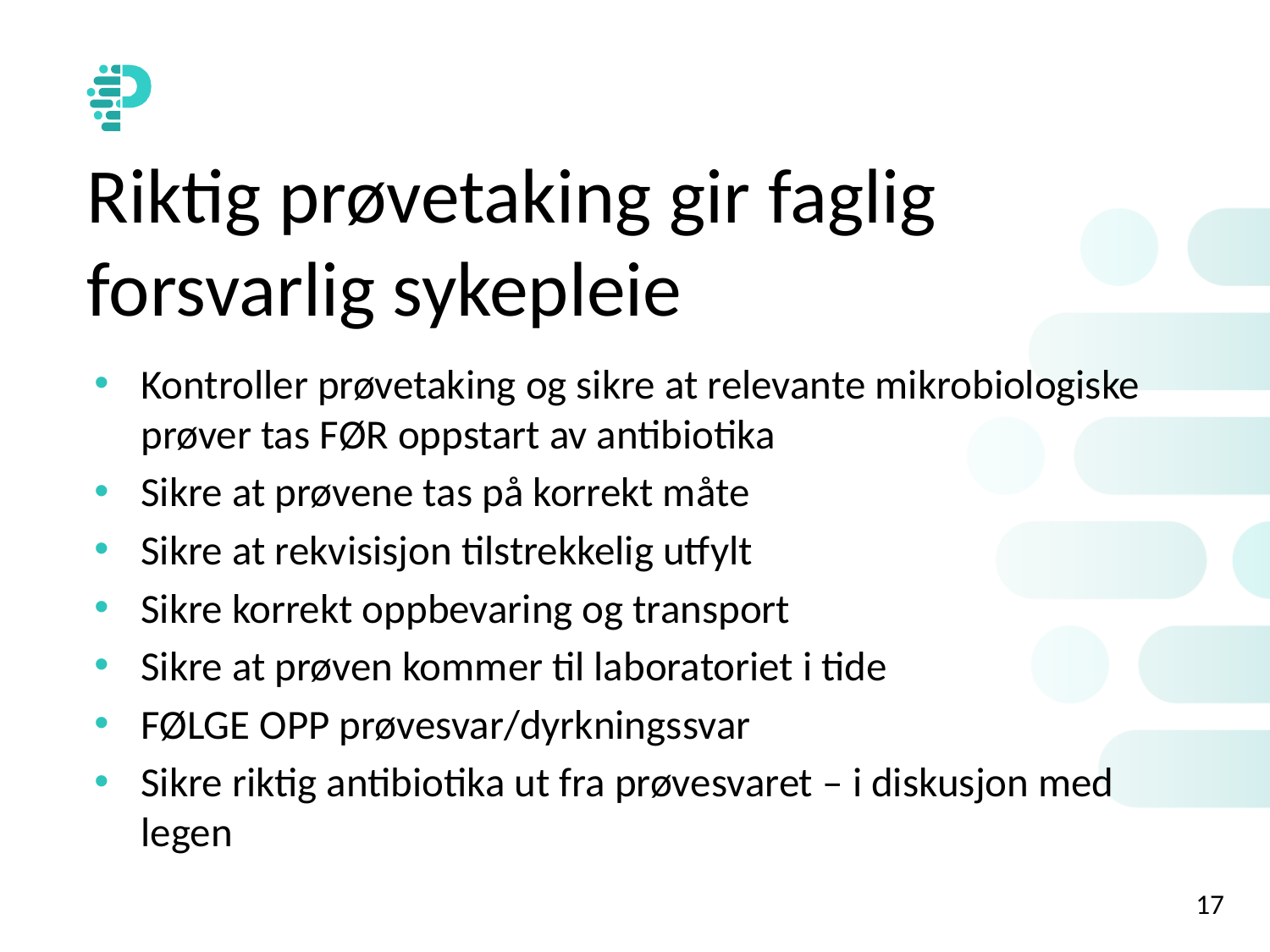

# Riktig prøvetaking gir faglig forsvarlig sykepleie
Kontroller prøvetaking og sikre at relevante mikrobiologiske prøver tas FØR oppstart av antibiotika
Sikre at prøvene tas på korrekt måte
Sikre at rekvisisjon tilstrekkelig utfylt
Sikre korrekt oppbevaring og transport
Sikre at prøven kommer til laboratoriet i tide
FØLGE OPP prøvesvar/dyrkningssvar
Sikre riktig antibiotika ut fra prøvesvaret – i diskusjon med legen

17